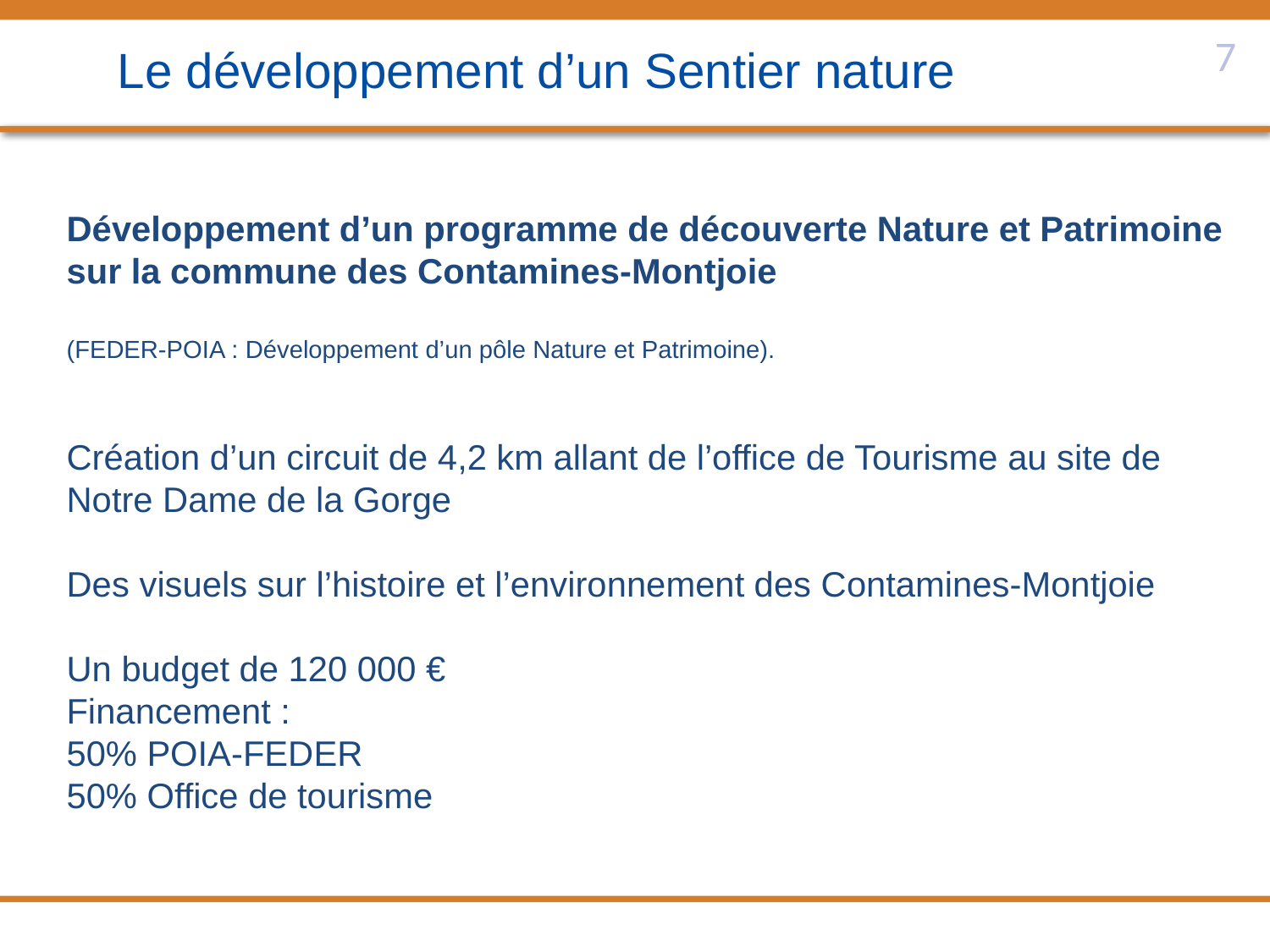

7
Le développement d’un Sentier nature

Développement d’un programme de découverte Nature et Patrimoine
sur la commune des Contamines-Montjoie

(FEDER-POIA : Développement d’un pôle Nature et Patrimoine).

Création d’un circuit de 4,2 km allant de l’office de Tourisme au site de  Notre Dame de la Gorge

Des visuels sur l’histoire et l’environnement des Contamines-Montjoie

Un budget de 120 000 €
Financement :
50% POIA-FEDER
50% Office de tourisme